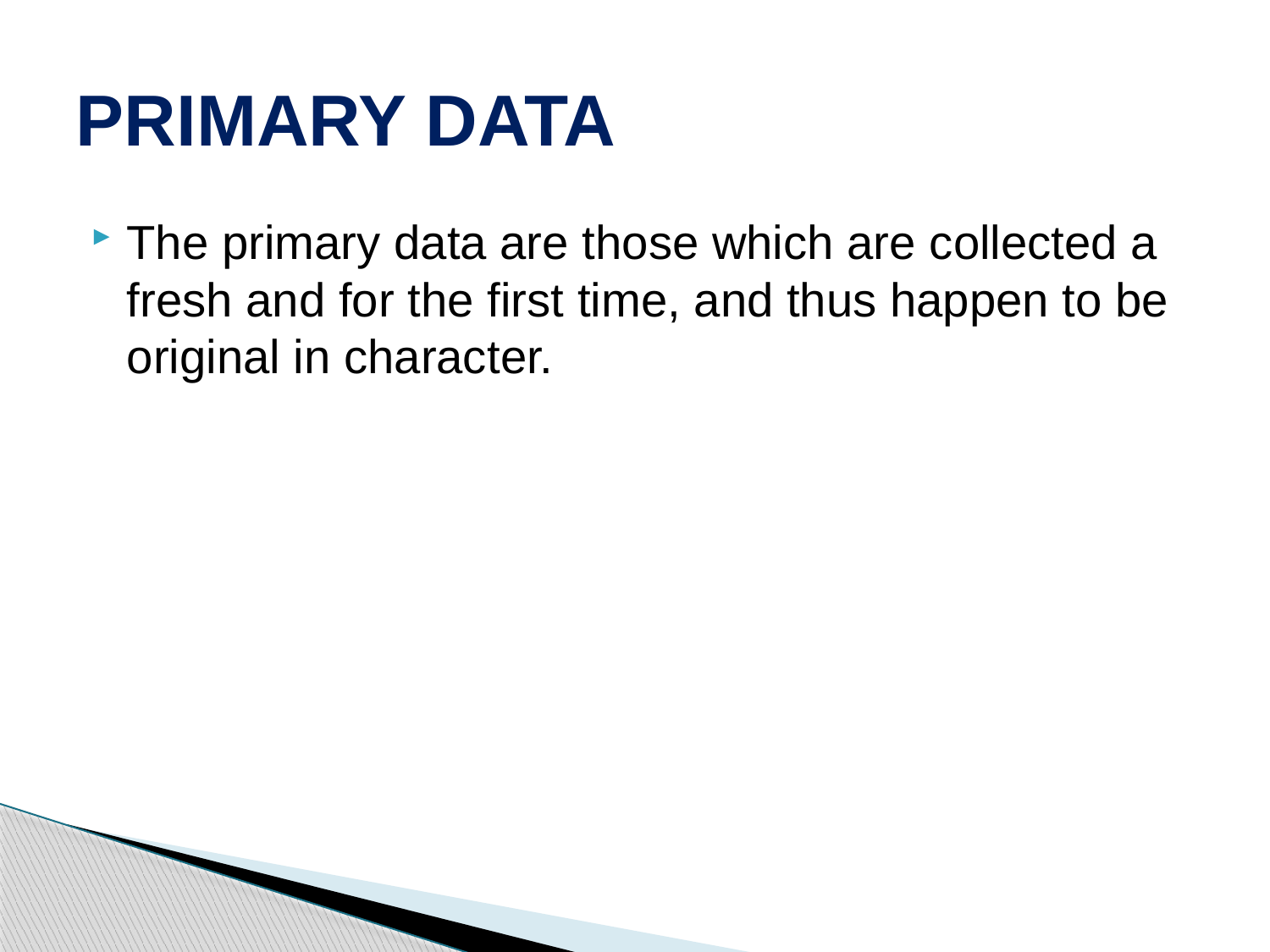

# PRIMARY DATA
The primary data are those which are collected a fresh and for the first time, and thus happen to be original in character.